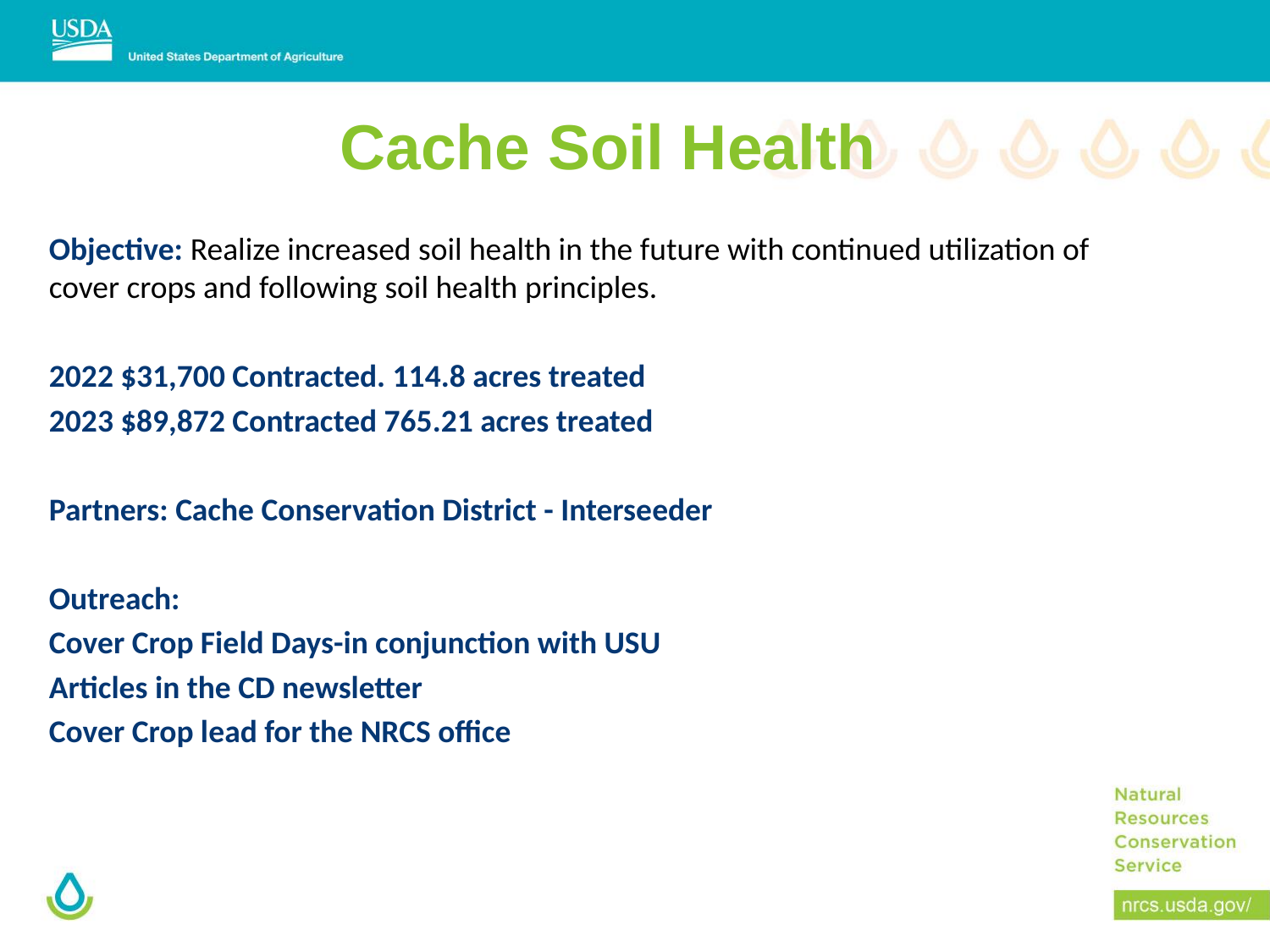

# Cache Soil Health
Objective: Realize increased soil health in the future with continued utilization of cover crops and following soil health principles.

 $31,700 Contracted. 114.8 acres treated
 $89,872 Contracted 765.21 acres treated

Partners: Cache Conservation District - Interseeder

Outreach:
Cover Crop Field Days-in conjunction with USU
Articles in the CD newsletter
Cover Crop lead for the NRCS office